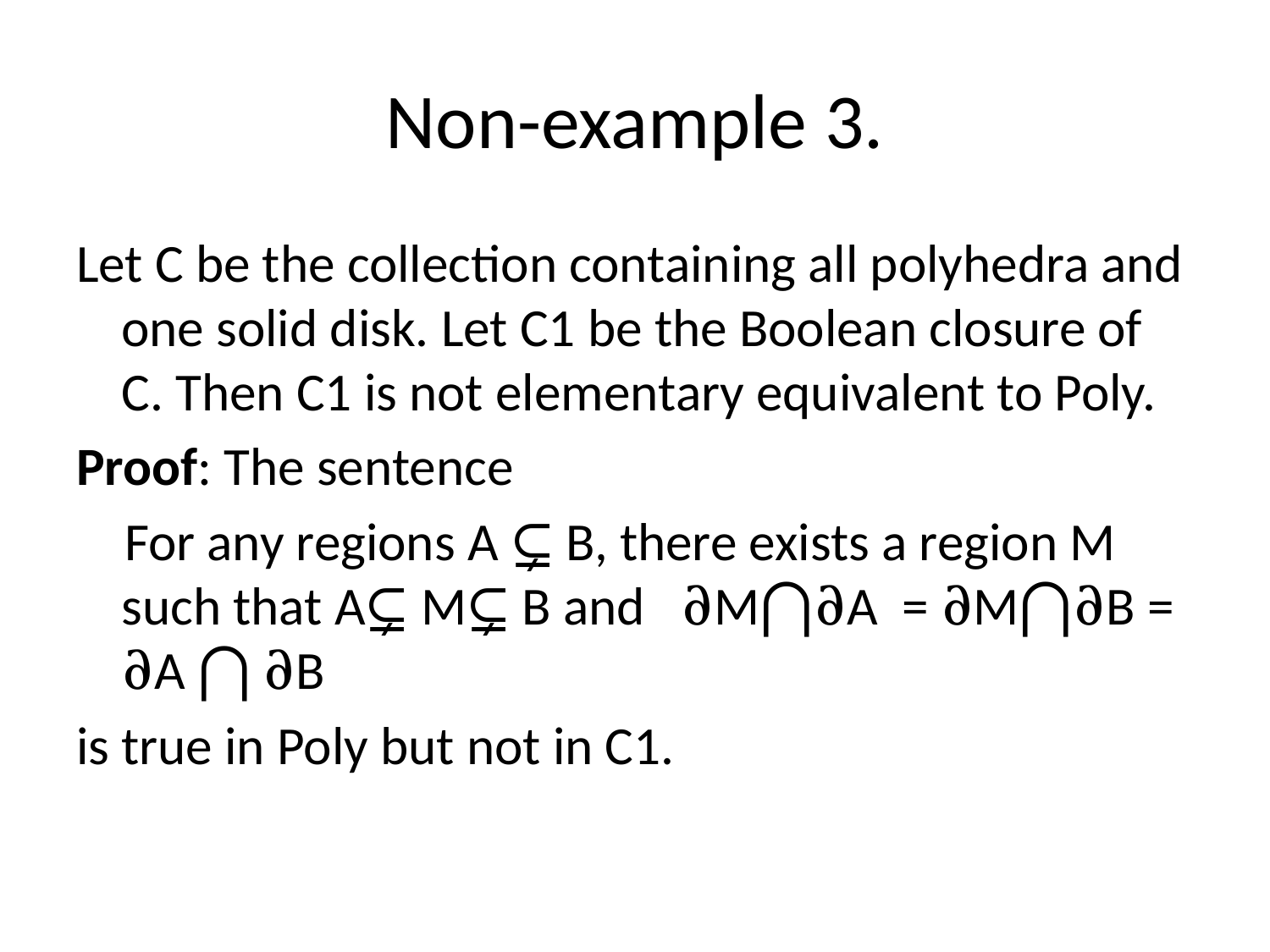

# Non-example 3.
Let C be the collection containing all polyhedra and one solid disk. Let C1 be the Boolean closure of C. Then C1 is not elementary equivalent to Poly.
Proof: The sentence
    For any regions A ⊊ B, there exists a region M such that A⊊ M⊊ B and   ∂M⋂∂A  = ∂M⋂∂B = ∂A ⋂ ∂B
is true in Poly but not in C1.